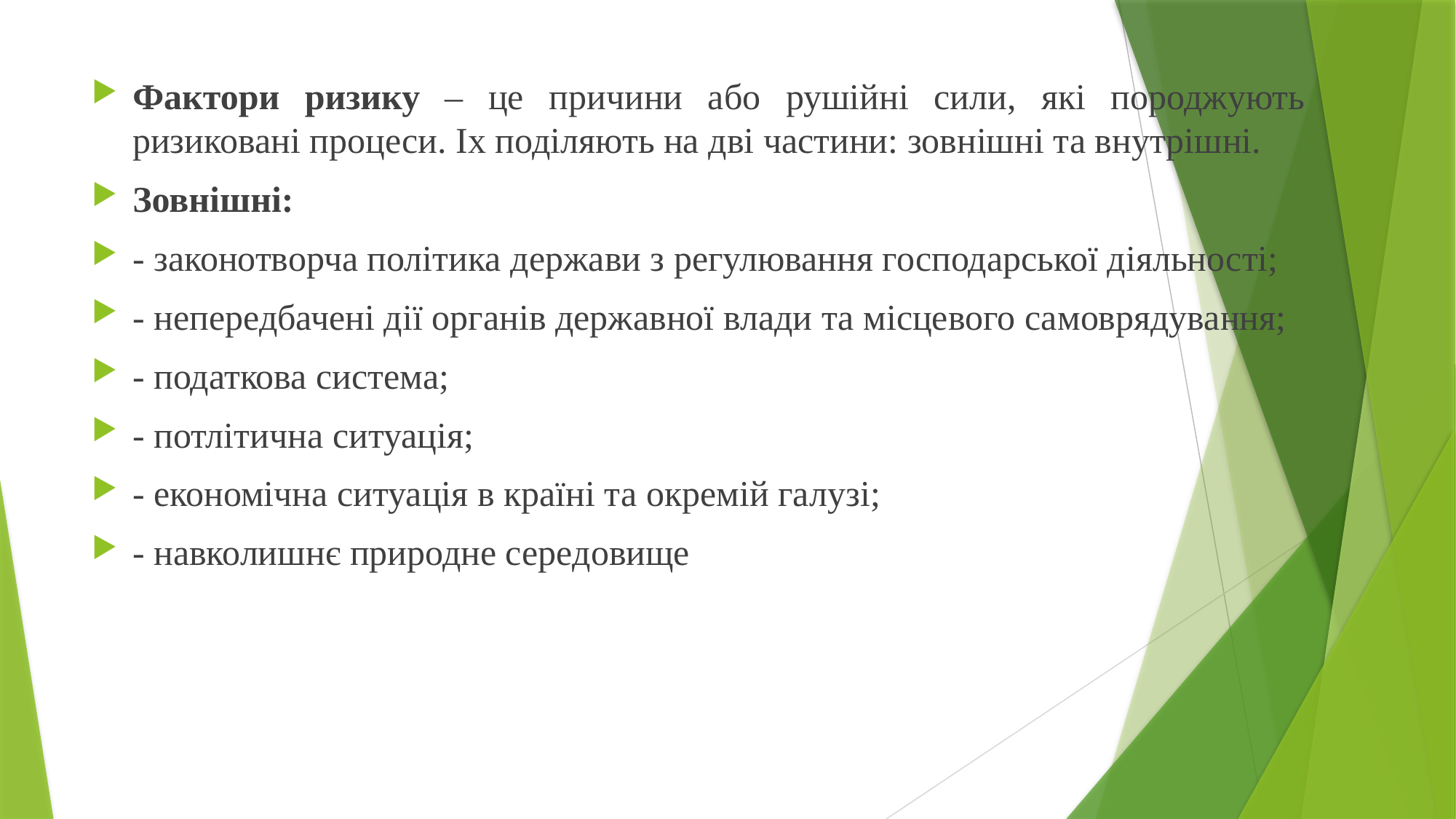

Фактори ризику – це причини або рушійні сили, які породжують ризиковані процеси. Іх поділяють на дві частини: зовнішні та внутрішні.
Зовнішні:
- законотворча політика держави з регулювання господарської діяльності;
- непередбачені дії органів державної влади та місцевого самоврядування;
- податкова система;
- потлітична ситуація;
- економічна ситуація в країні та окремій галузі;
- навколишнє природне середовище